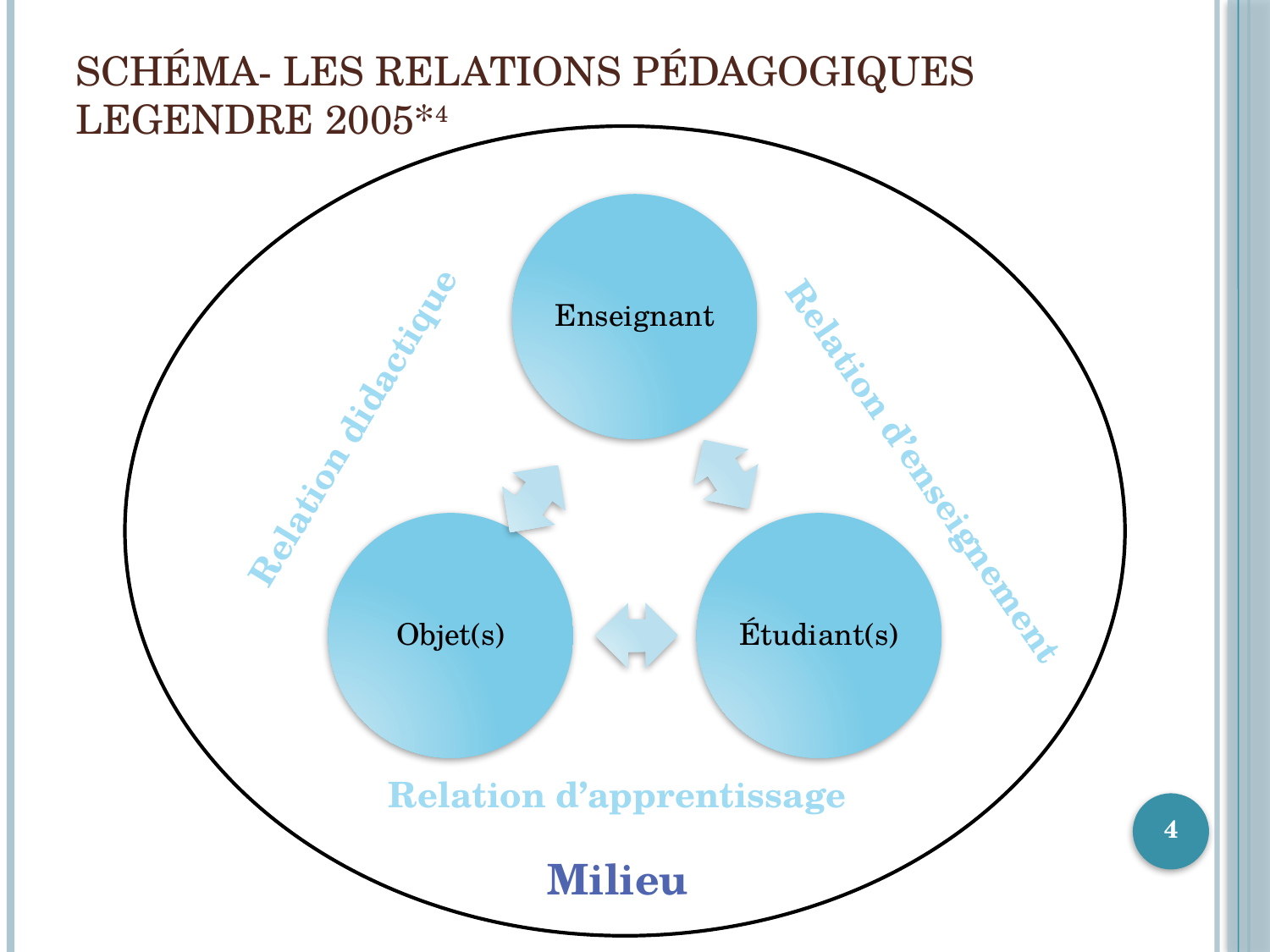

# Schéma- Les relations pédagogiques Legendre 2005*4

Enseignant

Étudiant(s)

Objet(s)

Relation didactique
Relation d’enseignement
Relation d’apprentissage
4
Milieu